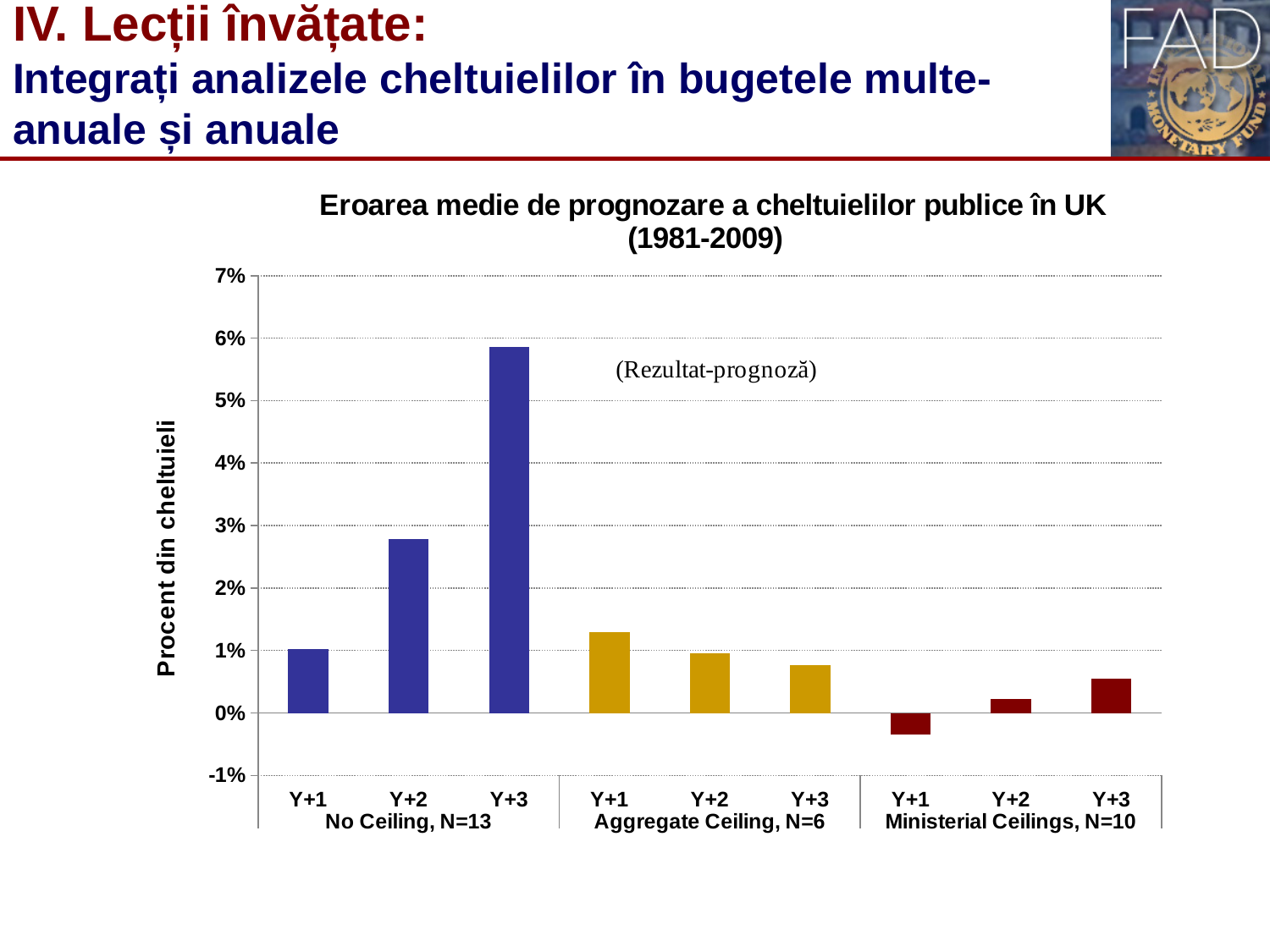

# IV. Lecții învățate: Integrați analizele cheltuielilor în bugetele multe-anuale și anuale

### Chart:  Eroarea medie de prognozare a cheltuielilor publice în UK (1981-2009)

| Category |  |
|---|---|
| Y+1 | 0.0102 |
| Y+2 | 0.0278000000000001 |
| Y+3 | 0.0586 |
| Y+1 | 0.0129 |
| Y+2 | 0.00950000000000001 |
| Y+3 | 0.00770000000000002 |
| Y+1 | -0.00350000000000001 |
| Y+2 | 0.00220000000000001 |
| Y+3 | 0.0055 |
15